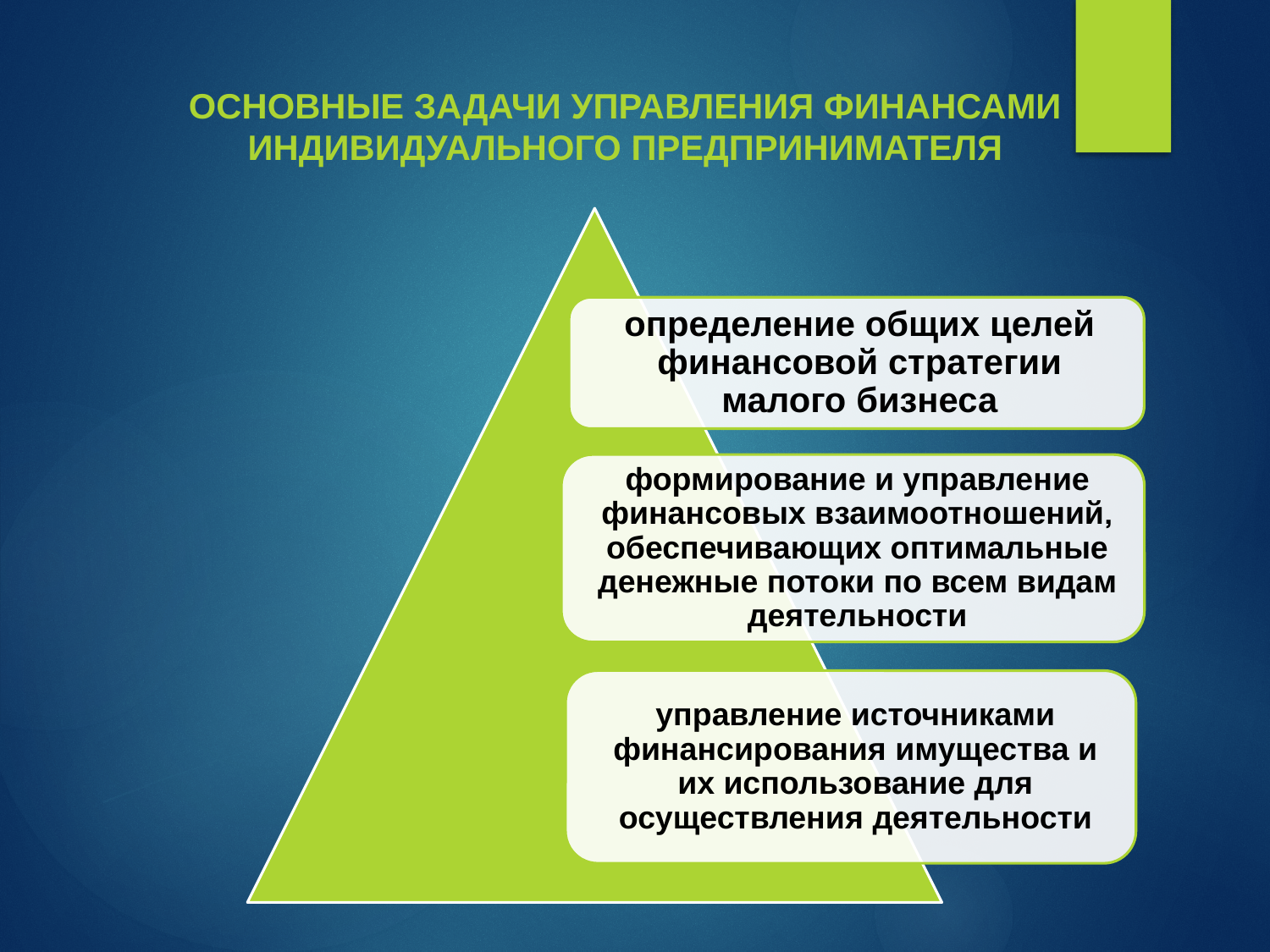

ОСНОВНЫЕ ЗАДАЧИ УПРАВЛЕНИЯ ФИНАНСАМИ ИНДИВИДУАЛЬНОГО ПРЕДПРИНИМАТЕЛЯ

определение общих целей финансовой стратегии малого бизнеса
формирование и управление финансовых взаимоотношений, обеспечивающих оптимальные денежные потоки по всем видам деятельности
управление источниками финансирования имущества и их использование для осуществления деятельности